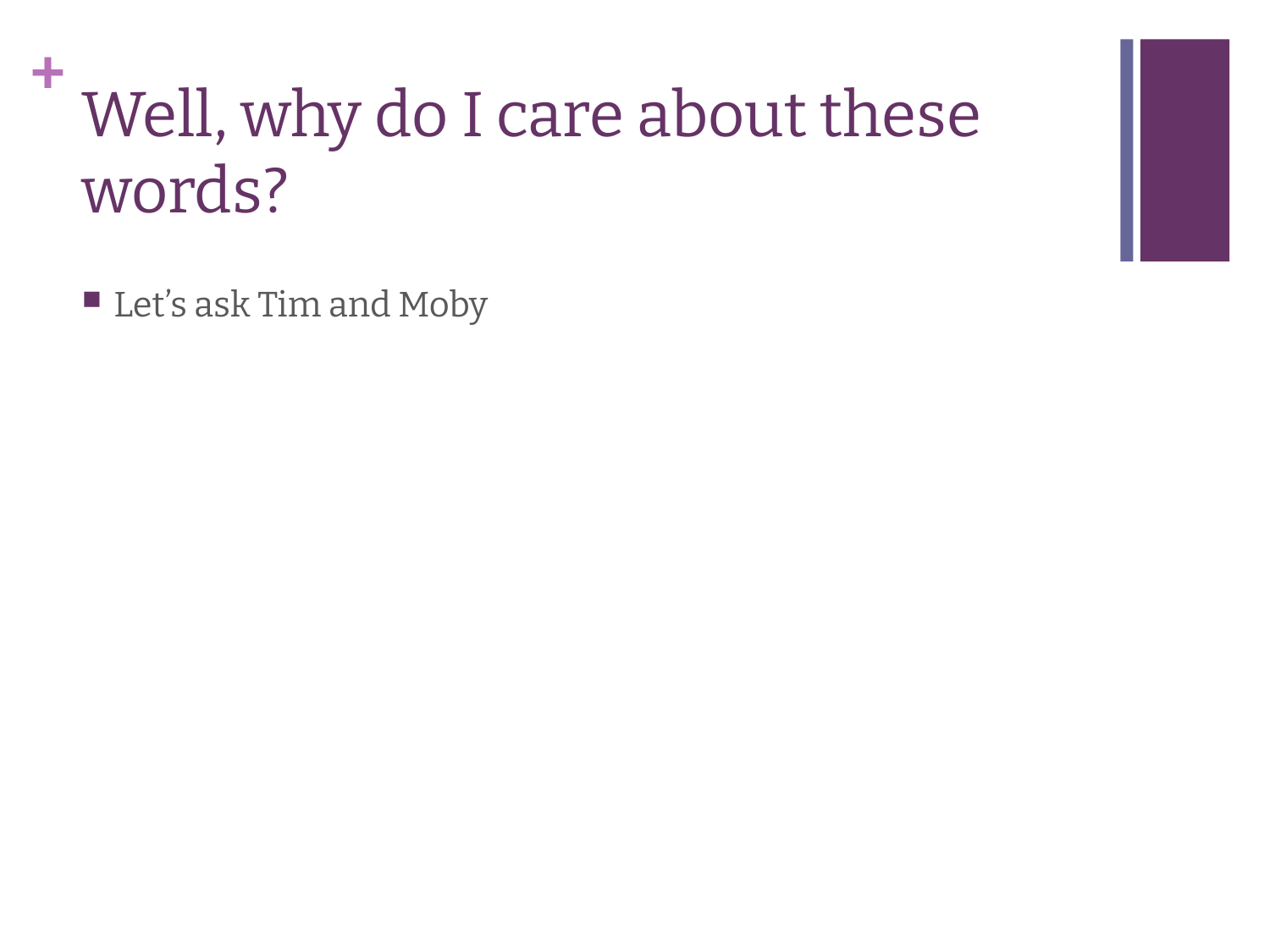

# Well, why do I care about these words?
Let’s ask Tim and Moby